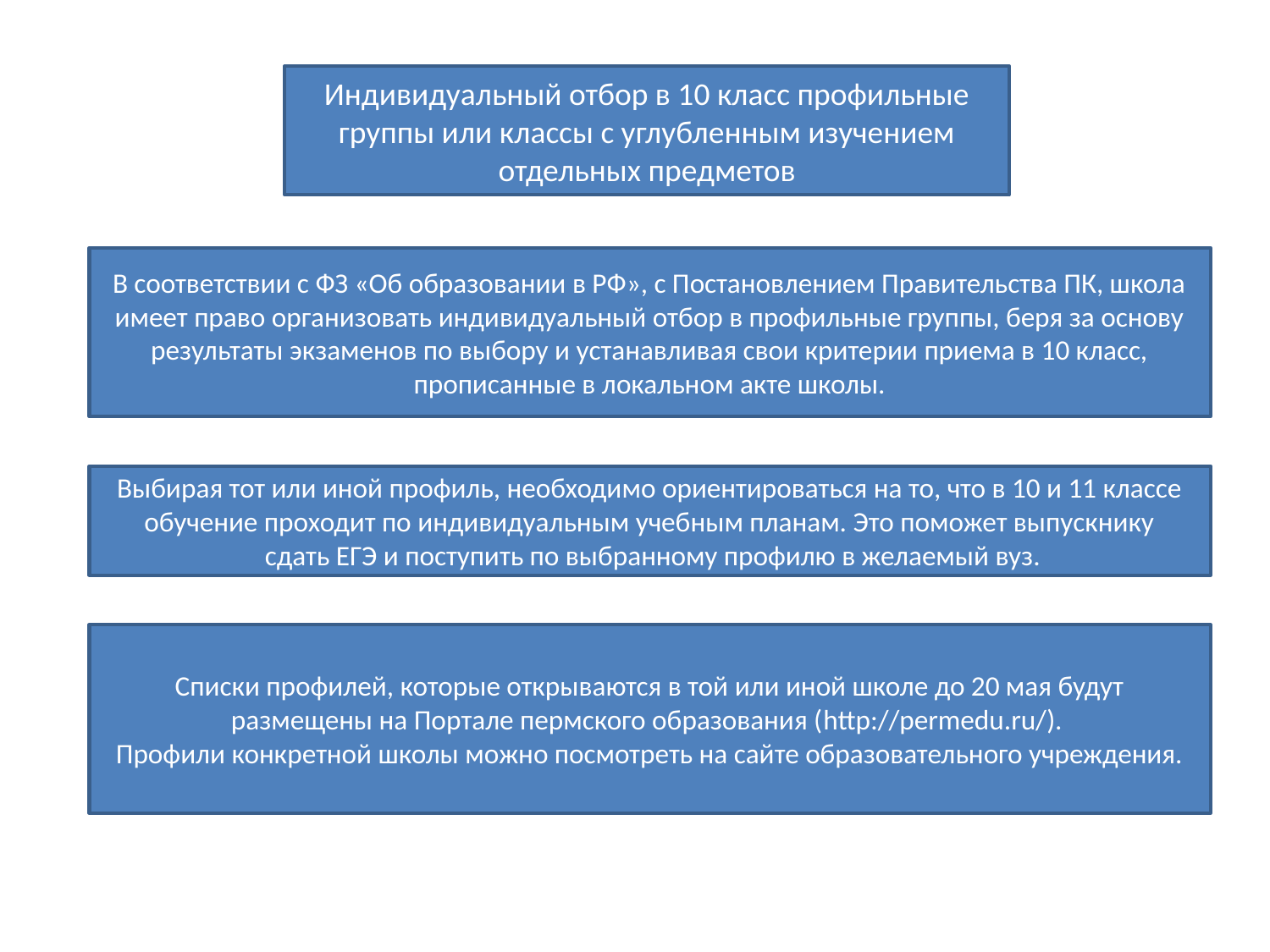

Индивидуальный отбор в 10 класс профильные группы или классы с углубленным изучением отдельных предметов
В соответствии с ФЗ «Об образовании в РФ», с Постановлением Правительства ПК, школа имеет право организовать индивидуальный отбор в профильные группы, беря за основу результаты экзаменов по выбору и устанавливая свои критерии приема в 10 класс, прописанные в локальном акте школы.
Выбирая тот или иной профиль, необходимо ориентироваться на то, что в 10 и 11 классе обучение проходит по индивидуальным учебным планам. Это поможет выпускнику
 сдать ЕГЭ и поступить по выбранному профилю в желаемый вуз.
Списки профилей, которые открываются в той или иной школе до 20 мая будут размещены на Портале пермского образования (http://permedu.ru/).
Профили конкретной школы можно посмотреть на сайте образовательного учреждения.